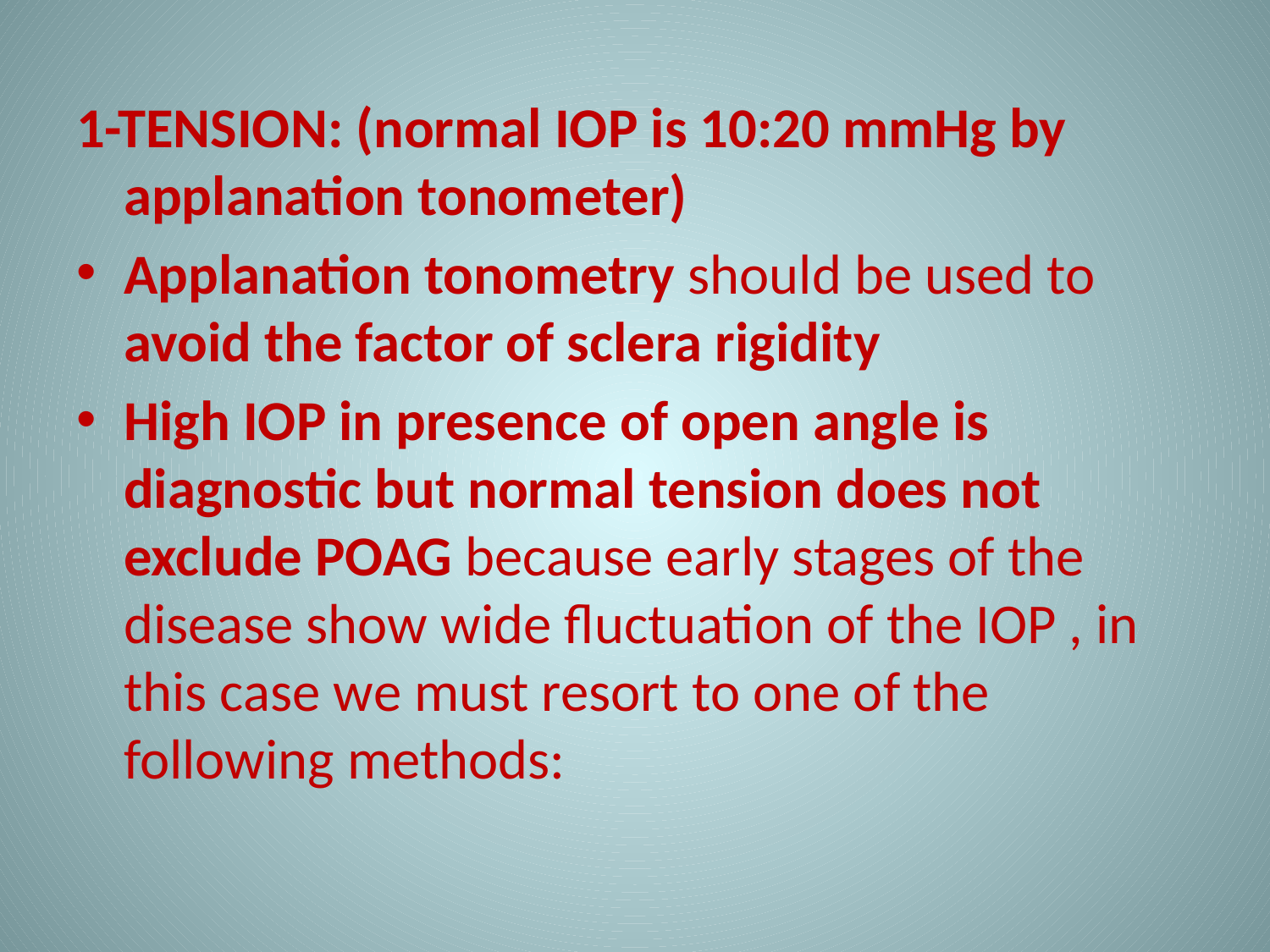

1-TENSION: (normal IOP is 10:20 mmHg by applanation tonometer)
Applanation tonometry should be used to avoid the factor of sclera rigidity
High IOP in presence of open angle is diagnostic but normal tension does not exclude POAG because early stages of the disease show wide fluctuation of the IOP , in this case we must resort to one of the following methods: